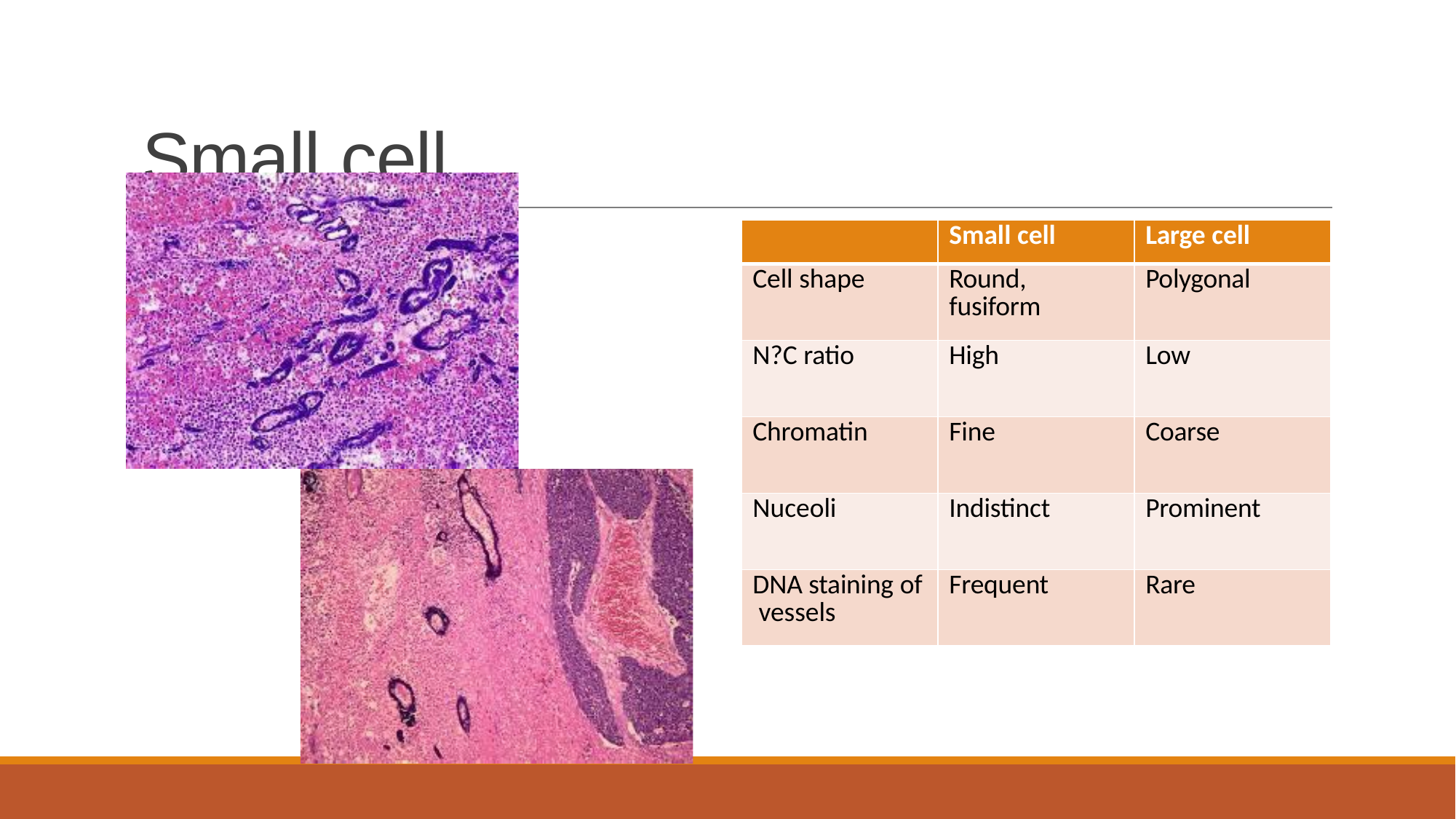

# Small cell carcinoma

|  | Small cell | Large cell |
| --- | --- | --- |
| Cell shape | Round, fusiform | Polygonal |
| N?C ratio | High | Low |
| Chromatin | Fine | Coarse |
| Nuceoli | Indistinct | Prominent |
| DNA staining of vessels | Frequent | Rare |